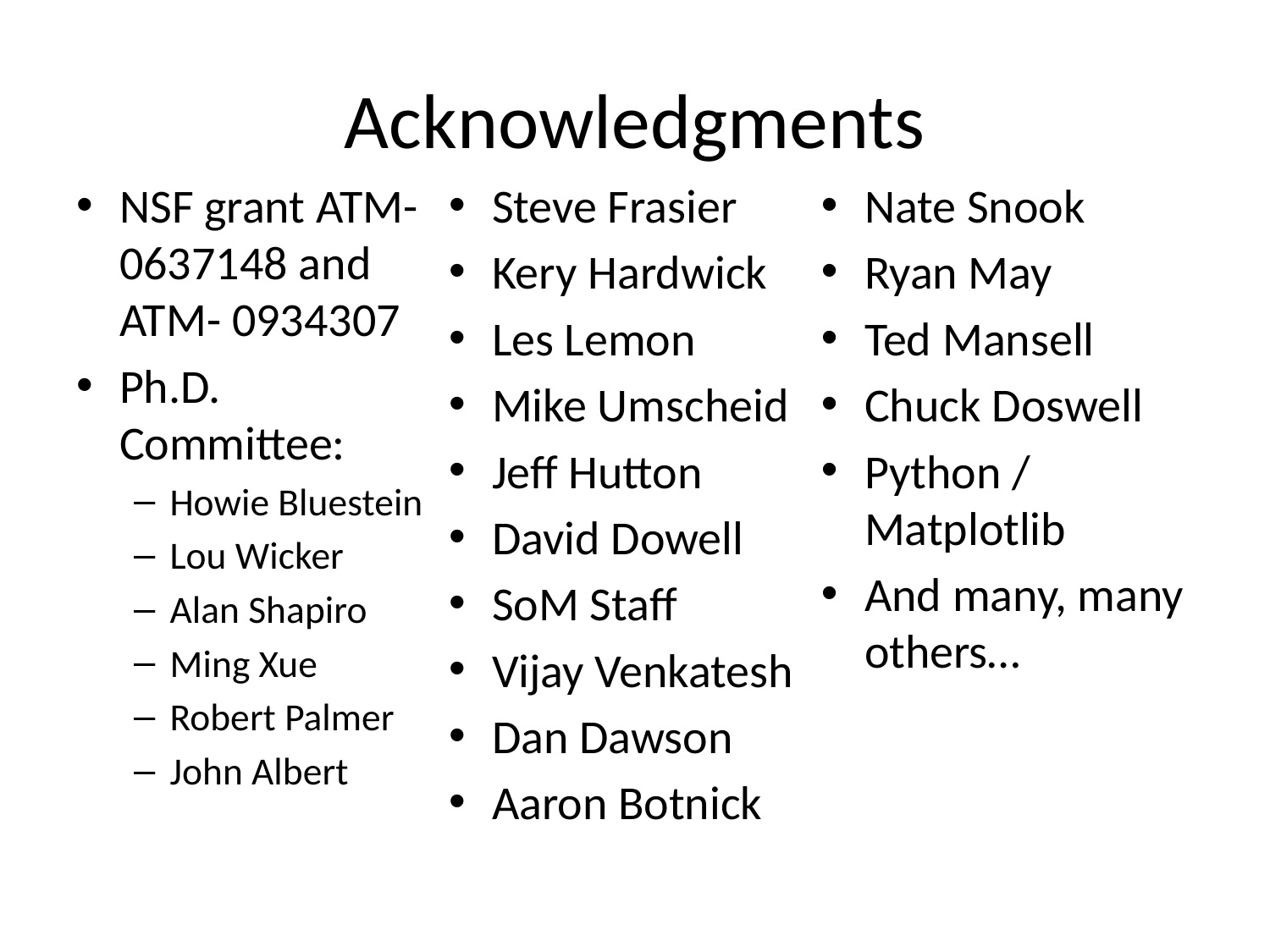

# Acknowledgments
NSF grant ATM-0637148 and ATM- 0934307
Ph.D. Committee:
Howie Bluestein
Lou Wicker
Alan Shapiro
Ming Xue
Robert Palmer
John Albert
Steve Frasier
Kery Hardwick
Les Lemon
Mike Umscheid
Jeff Hutton
David Dowell
SoM Staff
Vijay Venkatesh
Dan Dawson
Aaron Botnick
Nate Snook
Ryan May
Ted Mansell
Chuck Doswell
Python / Matplotlib
And many, many others…